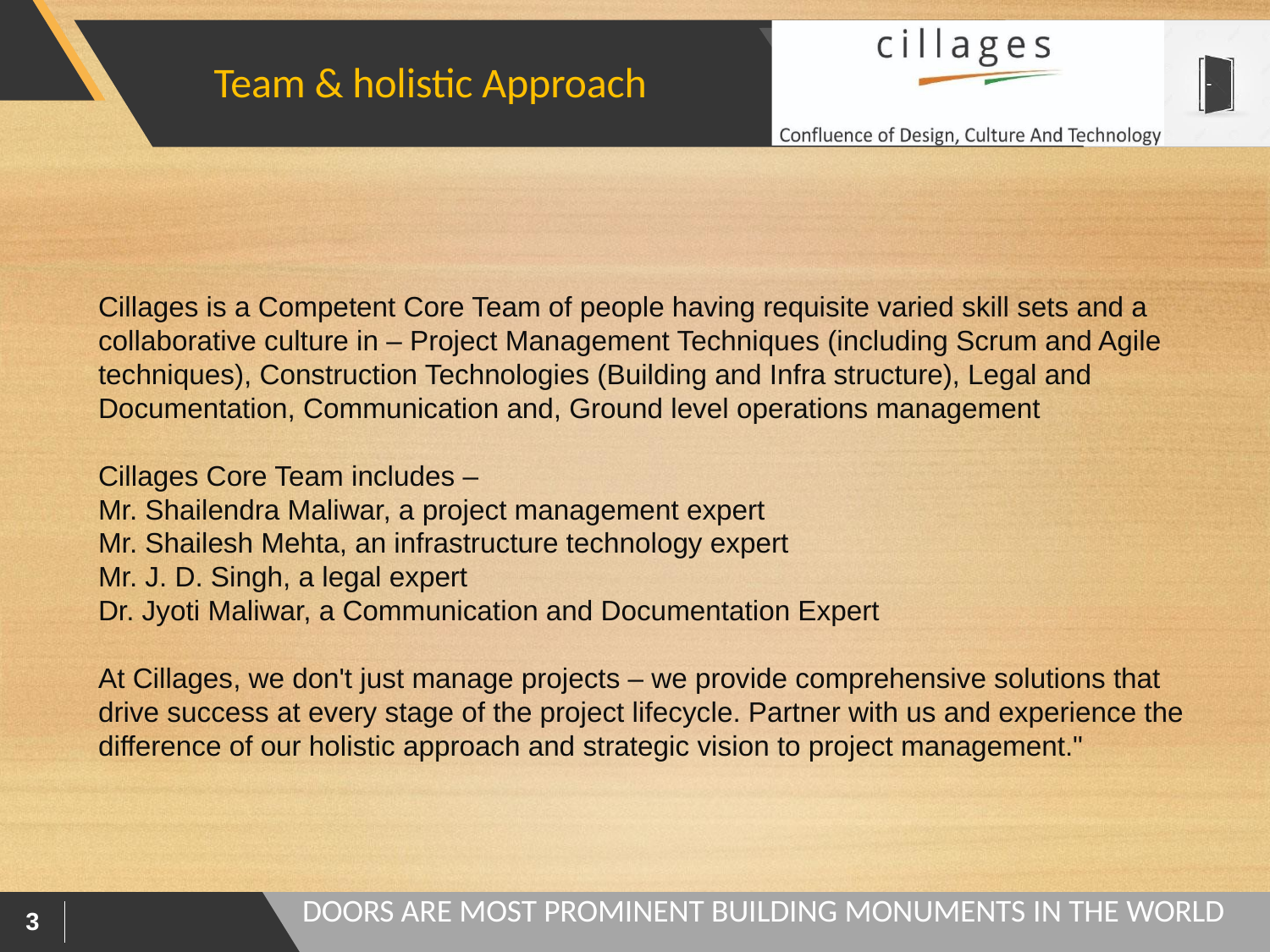

# Team & holistic Approach
Cillages

Cillages is a Competent Core Team of people having requisite varied skill sets and a collaborative culture in – Project Management Techniques (including Scrum and Agile techniques), Construction Technologies (Building and Infra structure), Legal and Documentation, Communication and, Ground level operations management

Cillages Core Team includes –
Mr. Shailendra Maliwar, a project management expert
Mr. Shailesh Mehta, an infrastructure technology expert
Mr. J. D. Singh, a legal expert
Dr. Jyoti Maliwar, a Communication and Documentation Expert

At Cillages, we don't just manage projects – we provide comprehensive solutions that drive success at every stage of the project lifecycle. Partner with us and experience the difference of our holistic approach and strategic vision to project management."

DOORS ARE MOST PROMINENT BUILDING MONUMENTS IN THE WORLD

3